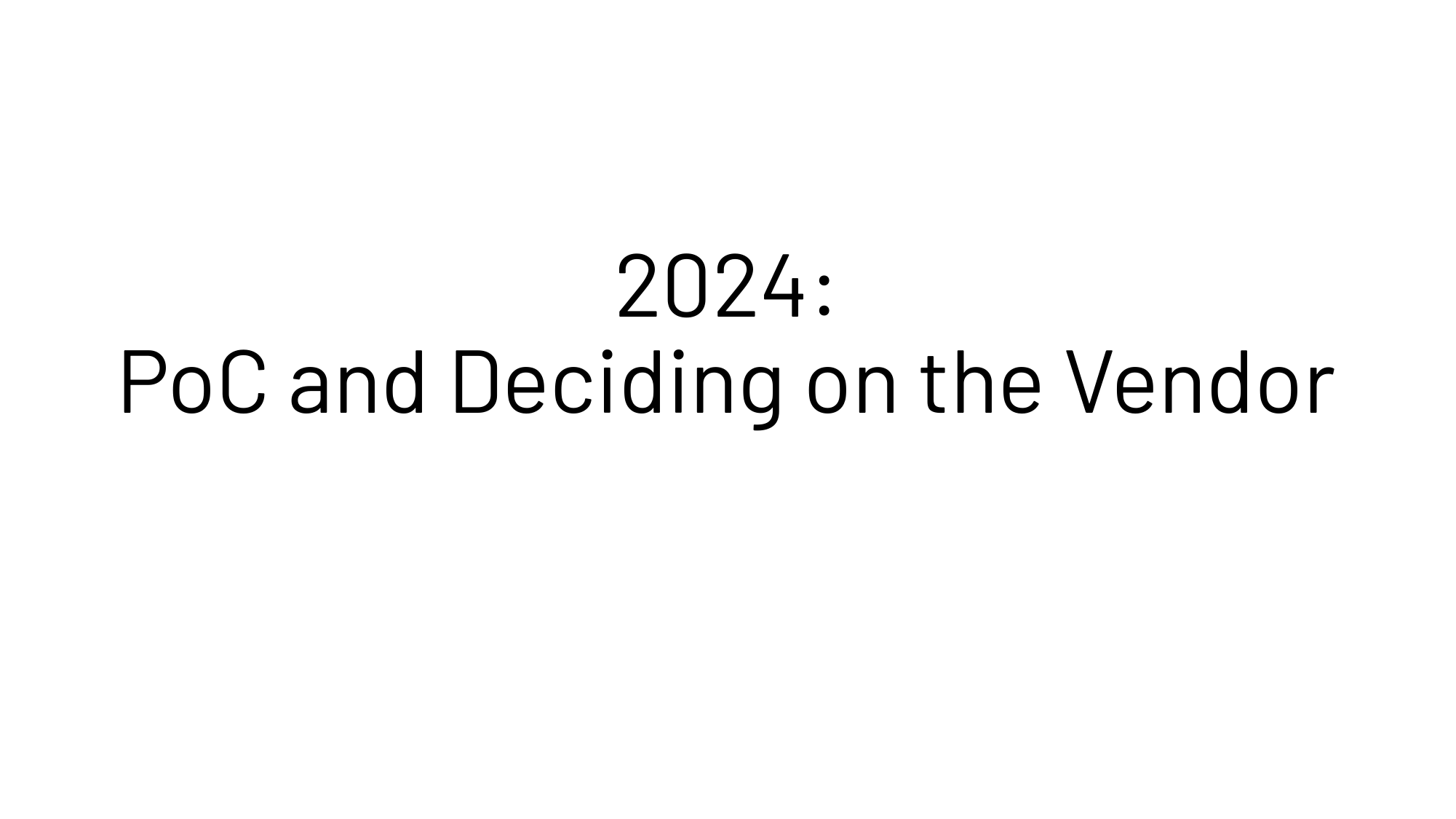

# 2024: PoC and Deciding on the Vendor